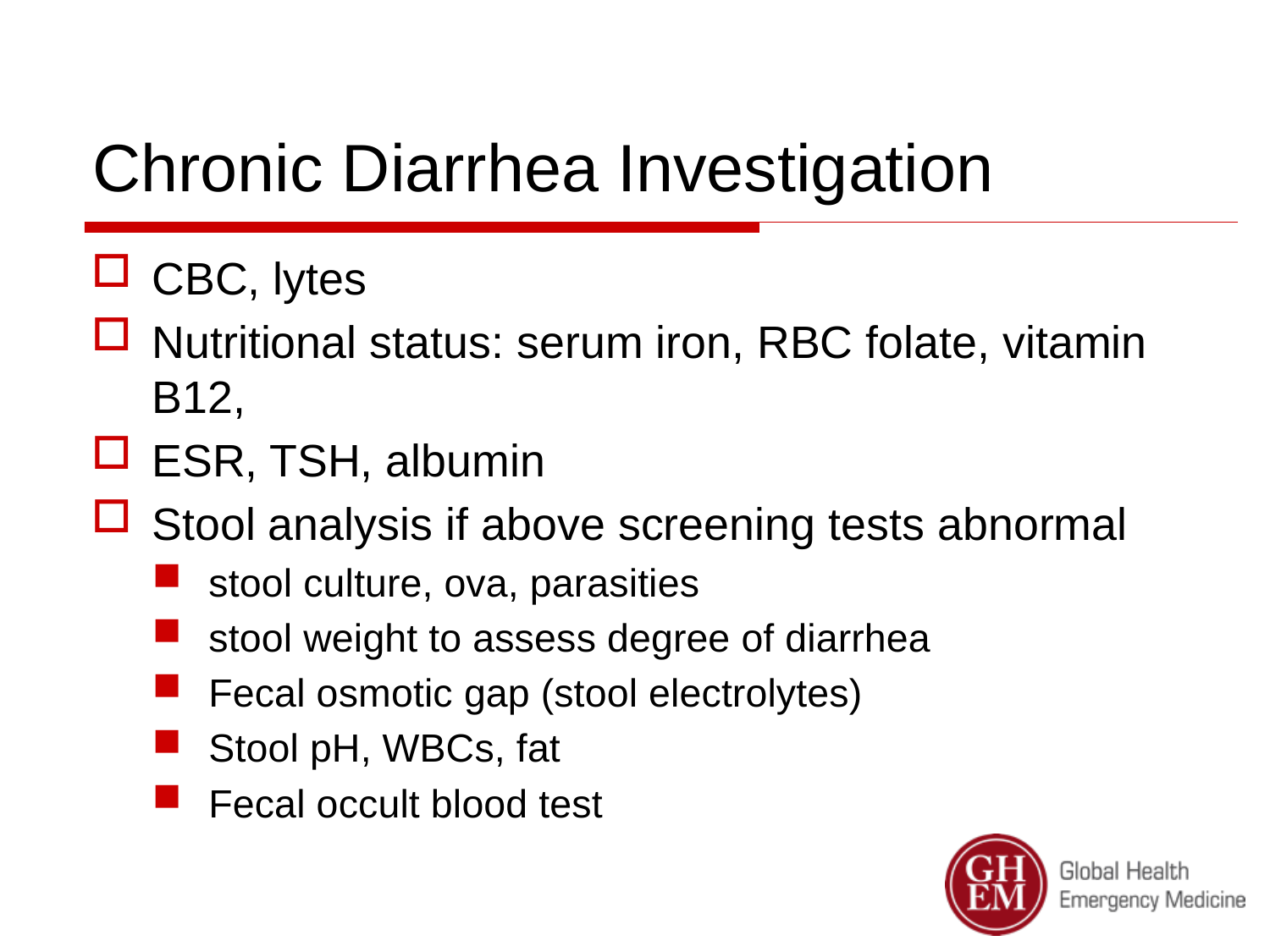

# Chronic Diarrhea Investigation
CBC, lytes
Nutritional status: serum iron, RBC folate, vitamin B12,
ESR, TSH, albumin
Stool analysis if above screening tests abnormal
stool culture, ova, parasities
stool weight to assess degree of diarrhea
Fecal osmotic gap (stool electrolytes)
Stool pH, WBCs, fat
Fecal occult blood test